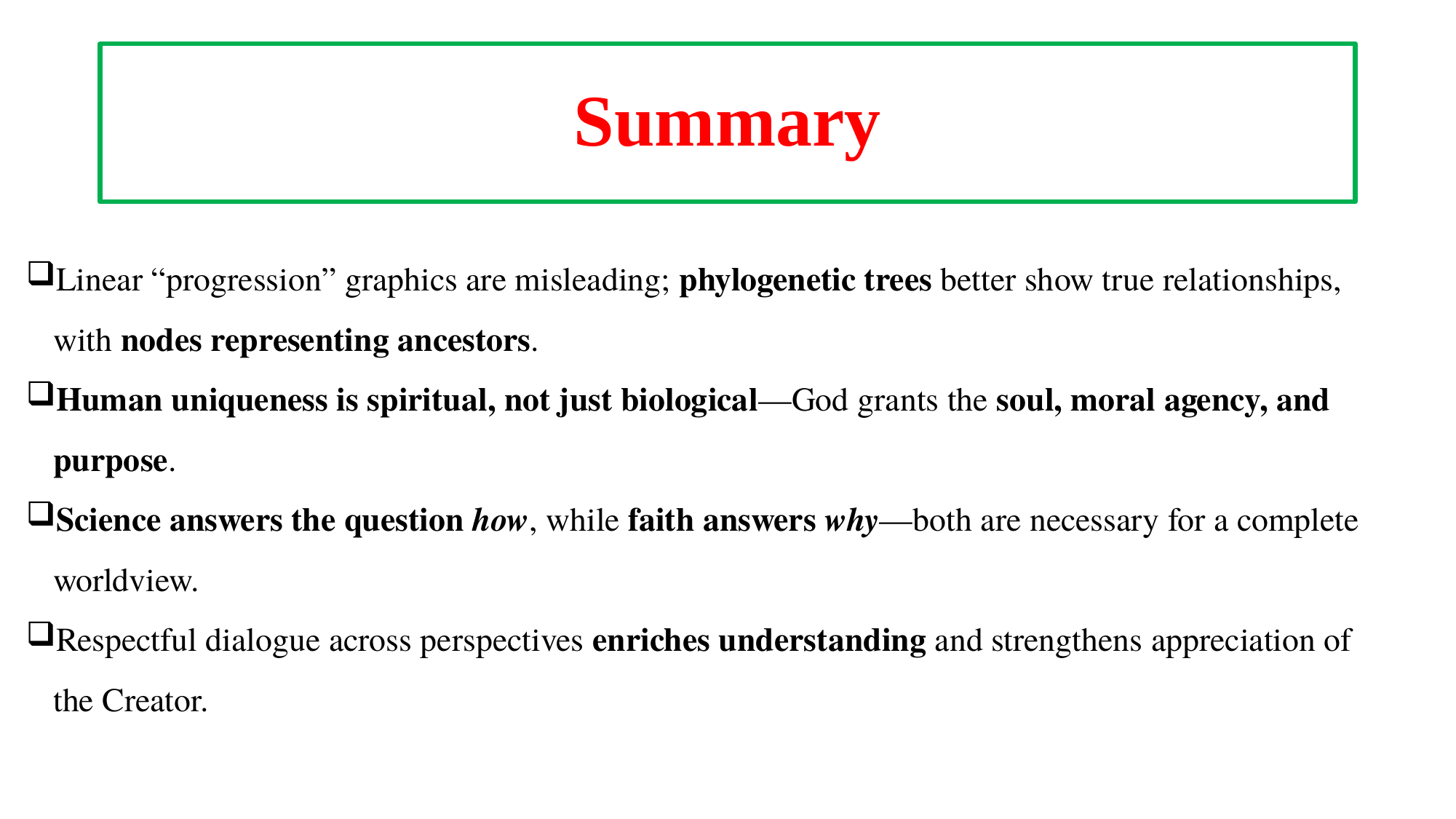

# Summary
Linear “progression” graphics are misleading; phylogenetic trees better show true relationships, with nodes representing ancestors.
Human uniqueness is spiritual, not just biological—God grants the soul, moral agency, and purpose.
Science answers the question how, while faith answers why—both are necessary for a complete worldview.
Respectful dialogue across perspectives enriches understanding and strengthens appreciation of the Creator.